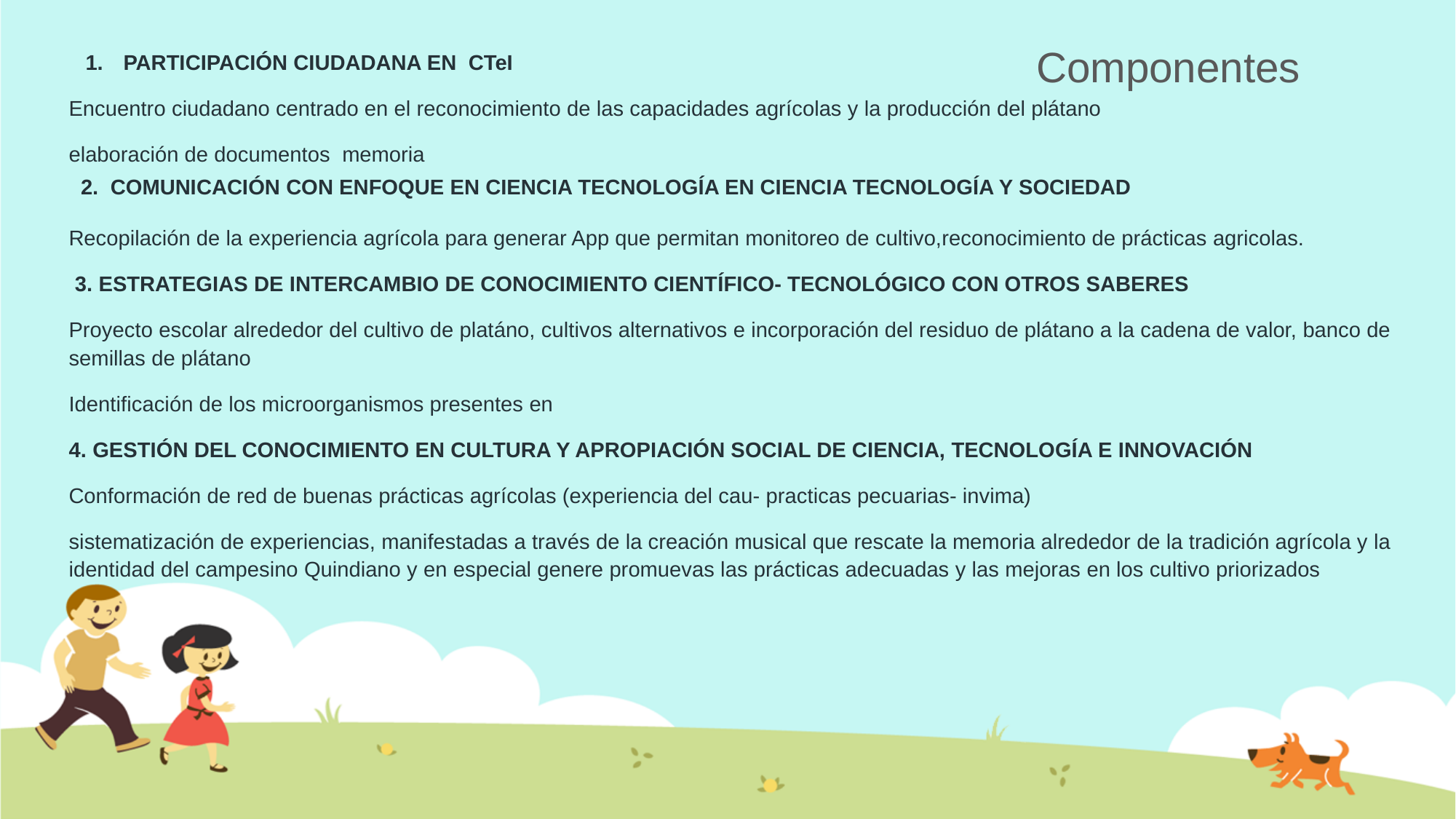

# Componentes
PARTICIPACIÓN CIUDADANA EN  CTeI
Encuentro ciudadano centrado en el reconocimiento de las capacidades agrícolas y la producción del plátano
elaboración de documentos  memoria
  2.  COMUNICACIÓN CON ENFOQUE EN CIENCIA TECNOLOGÍA EN CIENCIA TECNOLOGÍA Y SOCIEDAD

Recopilación de la experiencia agrícola para generar App que permitan monitoreo de cultivo,reconocimiento de prácticas agricolas.
 3. ESTRATEGIAS DE INTERCAMBIO DE CONOCIMIENTO CIENTÍFICO- TECNOLÓGICO CON OTROS SABERES
Proyecto escolar alrededor del cultivo de platáno, cultivos alternativos e incorporación del residuo de plátano a la cadena de valor, banco de semillas de plátano
Identificación de los microorganismos presentes en
4. GESTIÓN DEL CONOCIMIENTO EN CULTURA Y APROPIACIÓN SOCIAL DE CIENCIA, TECNOLOGÍA E INNOVACIÓN
Conformación de red de buenas prácticas agrícolas (experiencia del cau- practicas pecuarias- invima)
sistematización de experiencias, manifestadas a través de la creación musical que rescate la memoria alrededor de la tradición agrícola y la identidad del campesino Quindiano y en especial genere promuevas las prácticas adecuadas y las mejoras en los cultivo priorizados